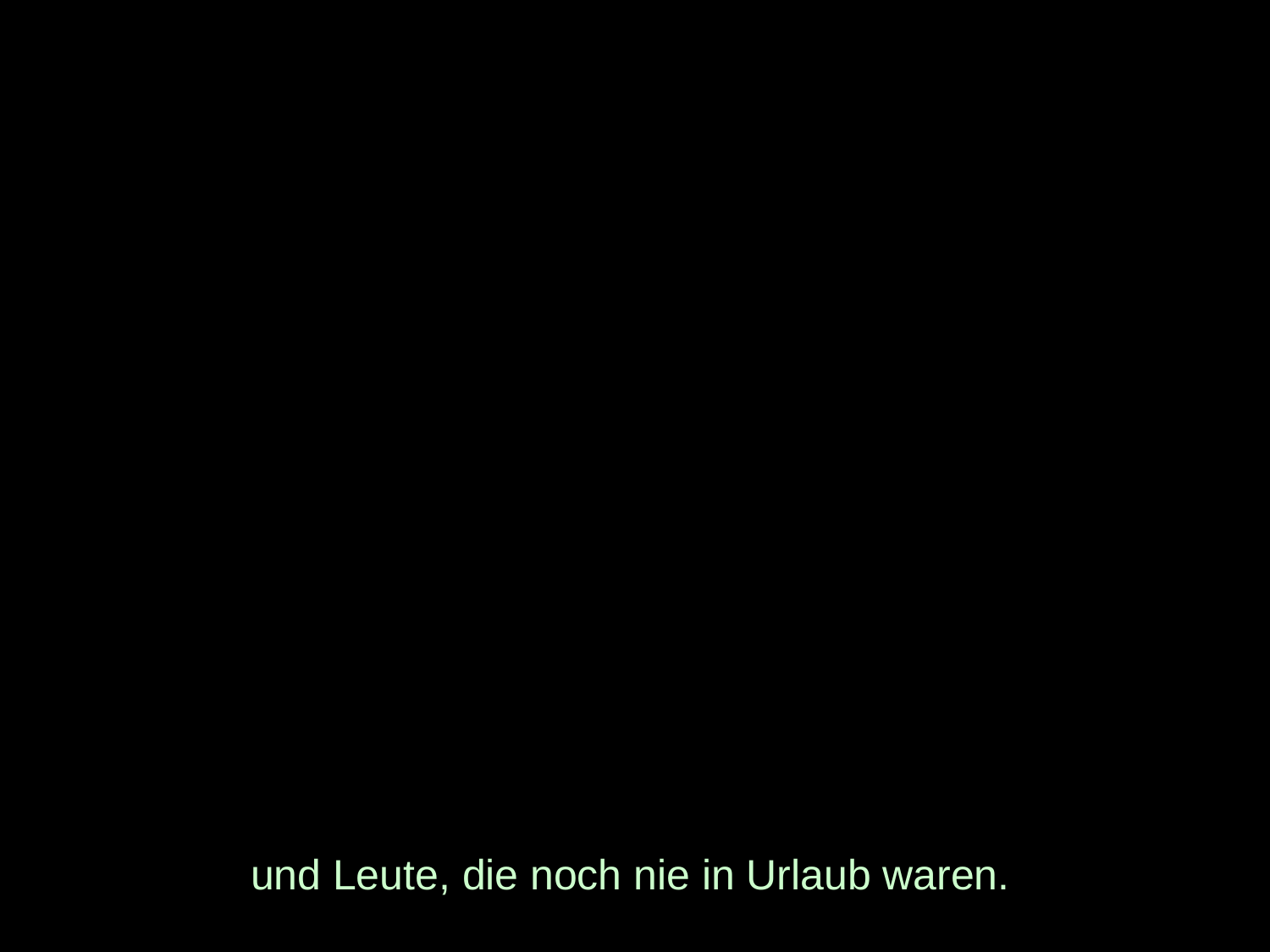

# und Leute, die noch nie in Urlaub waren.